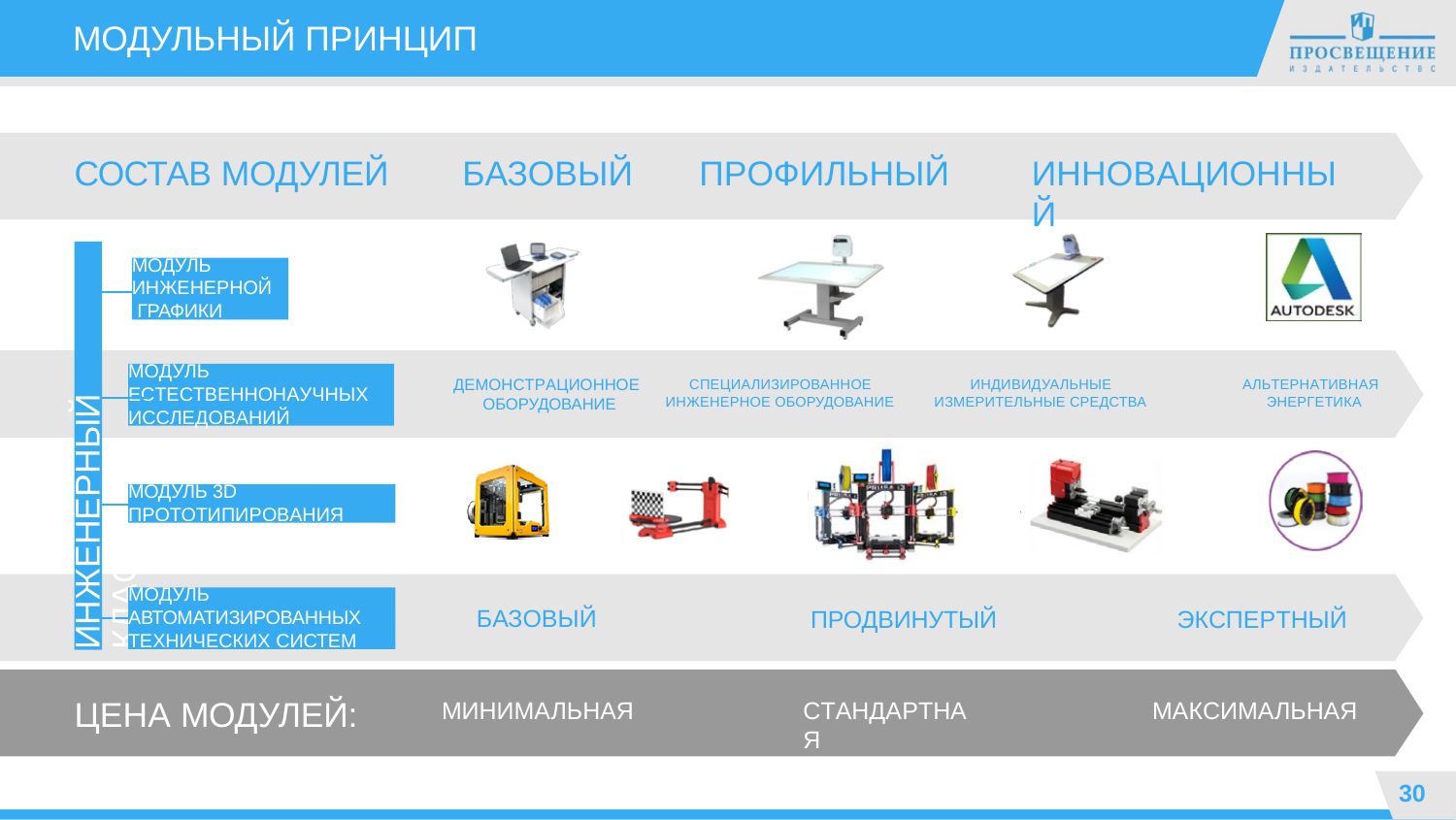

МОДУЛЬНЫЙ ПРИНЦИП

СОСТАВ МОДУЛЕЙ
БАЗОВЫЙ
ПРОФИЛЬНЫЙ
ИННОВАЦИОННЫЙ

МОДУЛЬ  ИНЖЕНЕРНОЙ  ГРАФИКИ

ИНЖЕНЕРНЫЙ КЛАСС

МОДУЛЬ

ДЕМОНСТРАЦИОННОЕ  ОБОРУДОВАНИЕ
СПЕЦИАЛИЗИРОВАННОЕ  ИНЖЕНЕРНОЕ ОБОРУДОВАНИЕ
ИНДИВИДУАЛЬНЫЕ  ИЗМЕРИТЕЛЬНЫЕ СРЕДСТВА
АЛЬТЕРНАТИВНАЯ  ЭНЕРГЕТИКА
ЕСТЕСТВЕННОНАУЧНЫХ

ИССЛЕДОВАНИЙ

МОДУЛЬ 3D  ПРОТОТИПИРОВАНИЯ

МОДУЛЬ

БАЗОВЫЙ
ПРОДВИНУТЫЙ
ЭКСПЕРТНЫЙ
АВТОМАТИЗИРОВАННЫХ

ТЕХНИЧЕСКИХ СИСТЕМ

ЦЕНА МОДУЛЕЙ:
МИНИМАЛЬНАЯ
СТАНДАРТНАЯ
МАКСИМАЛЬНАЯ

30